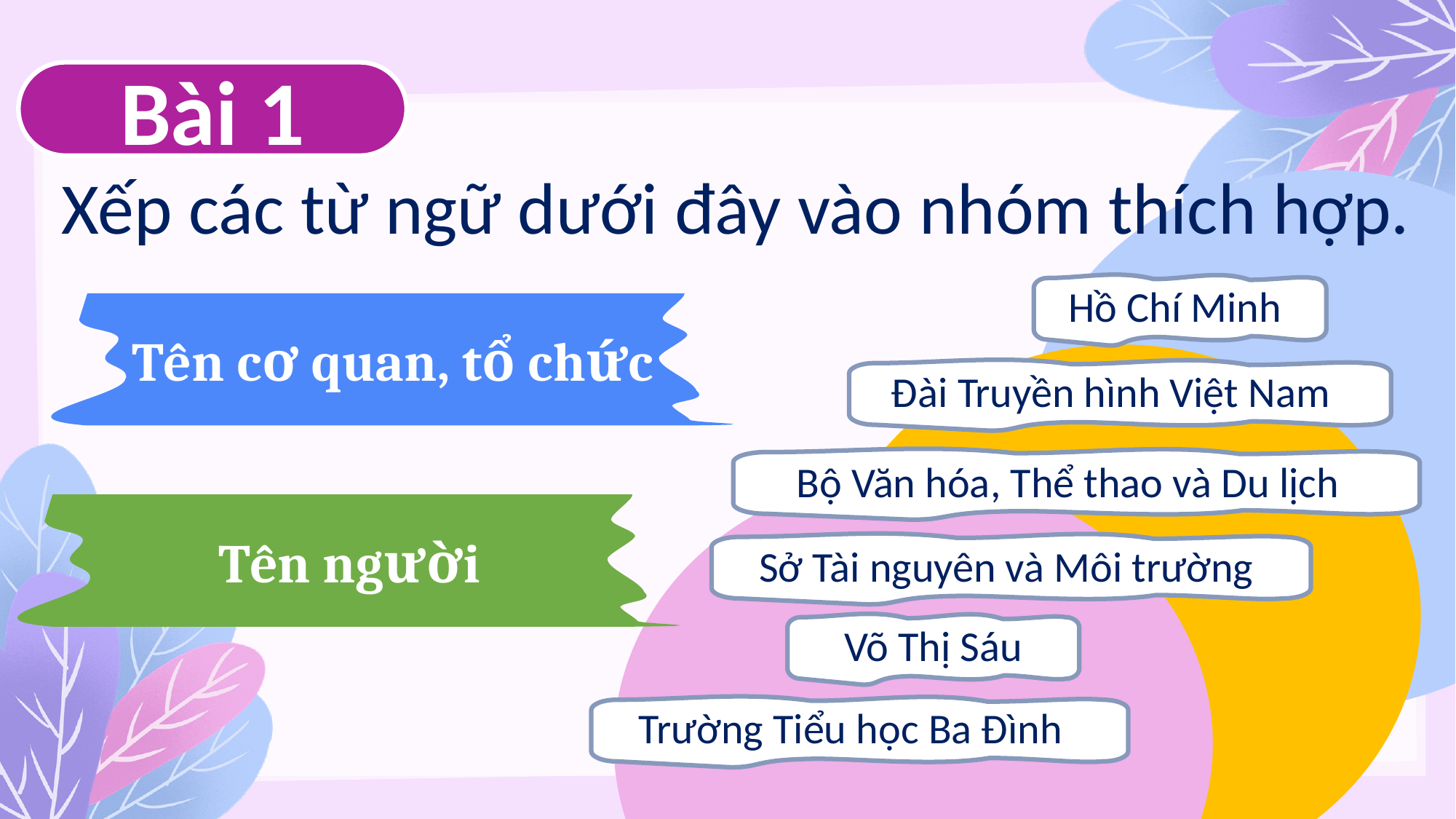

Bài 1
Xếp các từ ngữ dưới đây vào nhóm thích hợp.

Hồ Chí Minh

Tên cơ quan, tổ chức

Đài Truyền hình Việt Nam

Bộ Văn hóa, Thể thao và Du lịch

Tên người

Sở Tài nguyên và Môi trường
Võ Thị Sáu

Trường Tiểu học Ba Đình